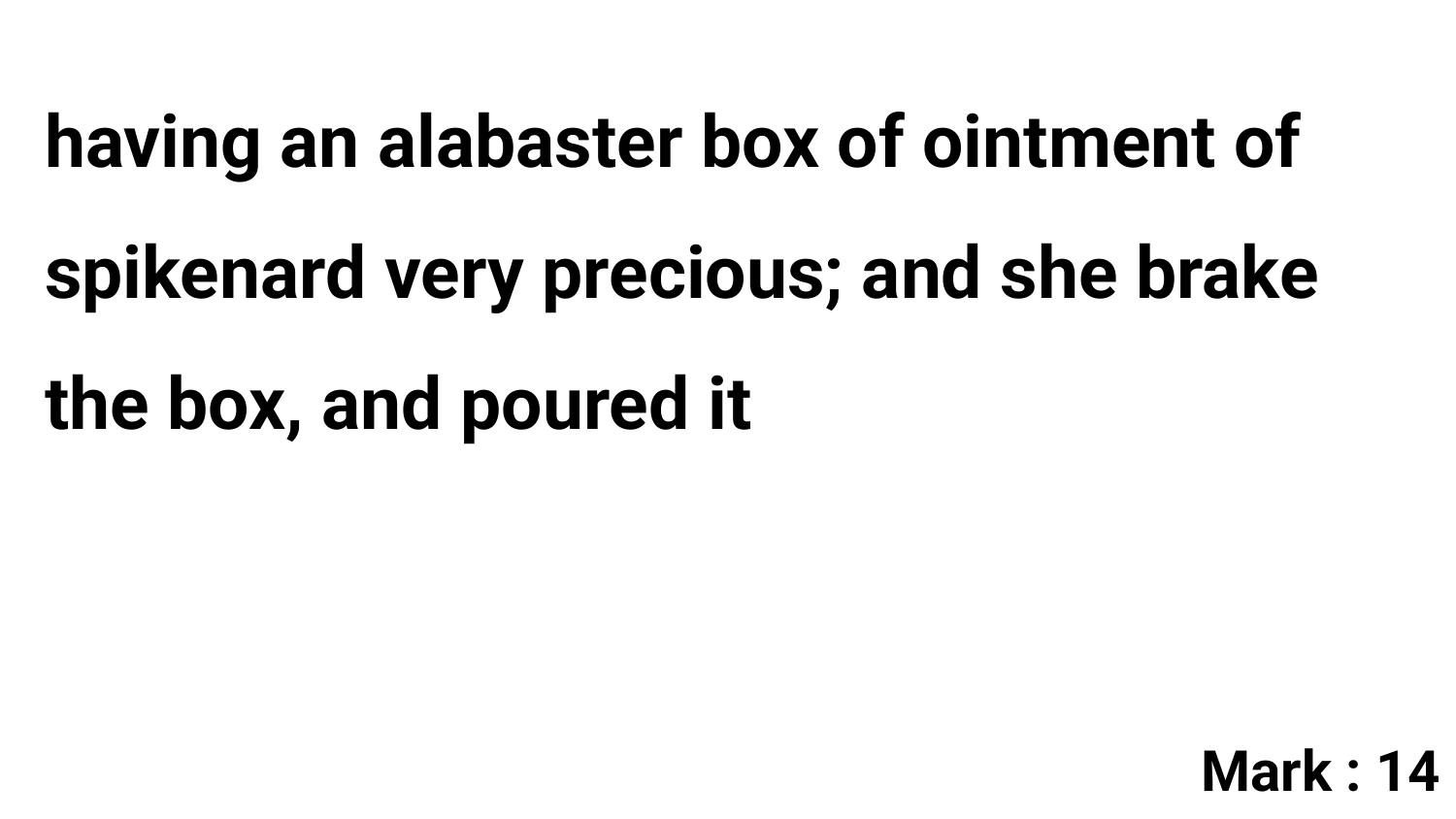

having an alabaster box of ointment of spikenard very precious; and she brake the box, and poured it
Mark : 14